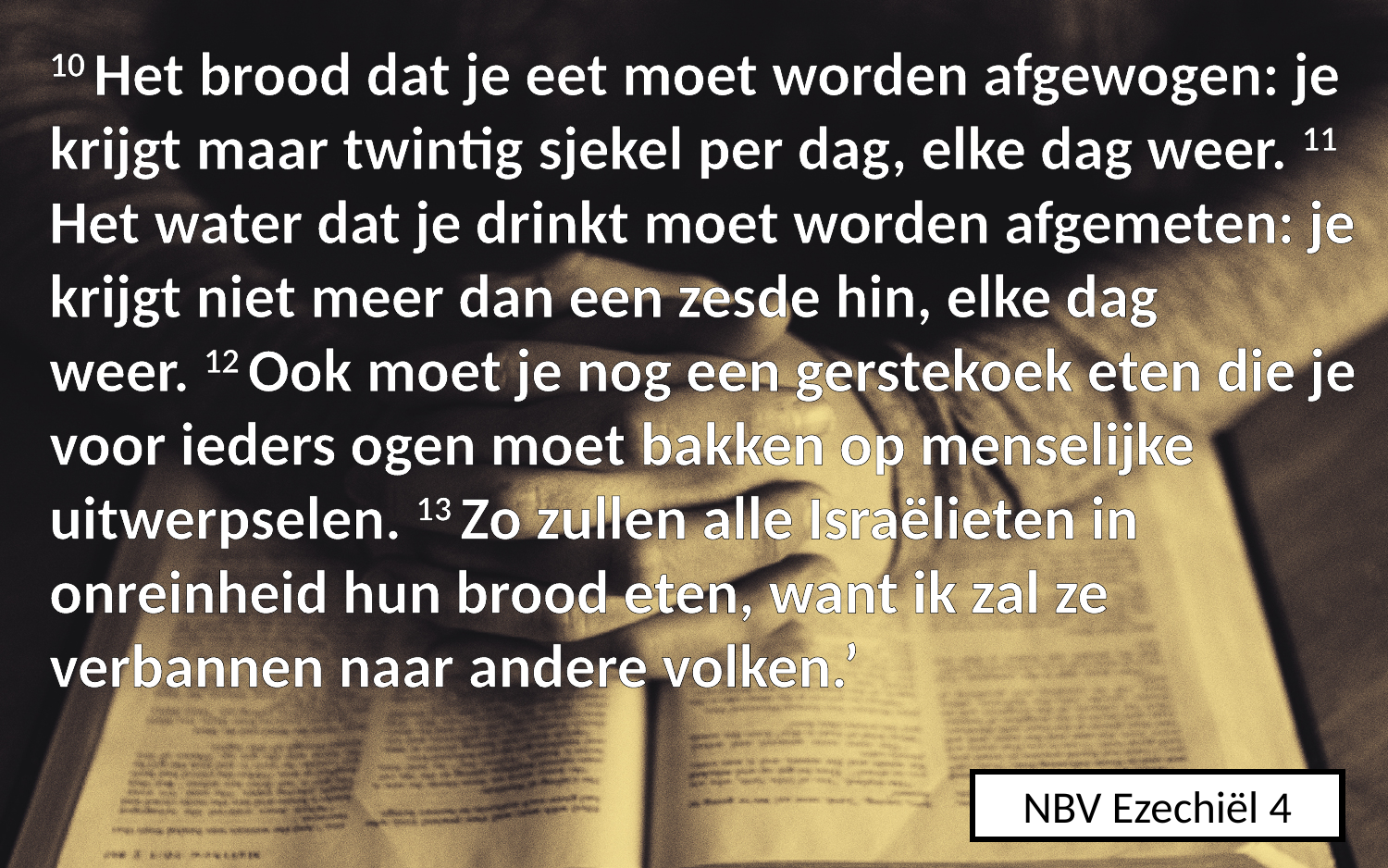

10 Het brood dat je eet moet worden afgewogen: je krijgt maar twintig ​sjekel​ per dag, elke dag weer. 11 Het water dat je drinkt moet worden afgemeten: je krijgt niet meer dan een zesde ​hin, elke dag weer. 12 Ook moet je nog een gerstekoek eten die je voor ieders ogen moet ​bakken​ op menselijke uitwerpselen. 13 Zo zullen alle Israëlieten in ​onreinheid​ hun brood eten, want ik zal ze verbannen naar andere volken.’
NBV Ezechiël 4